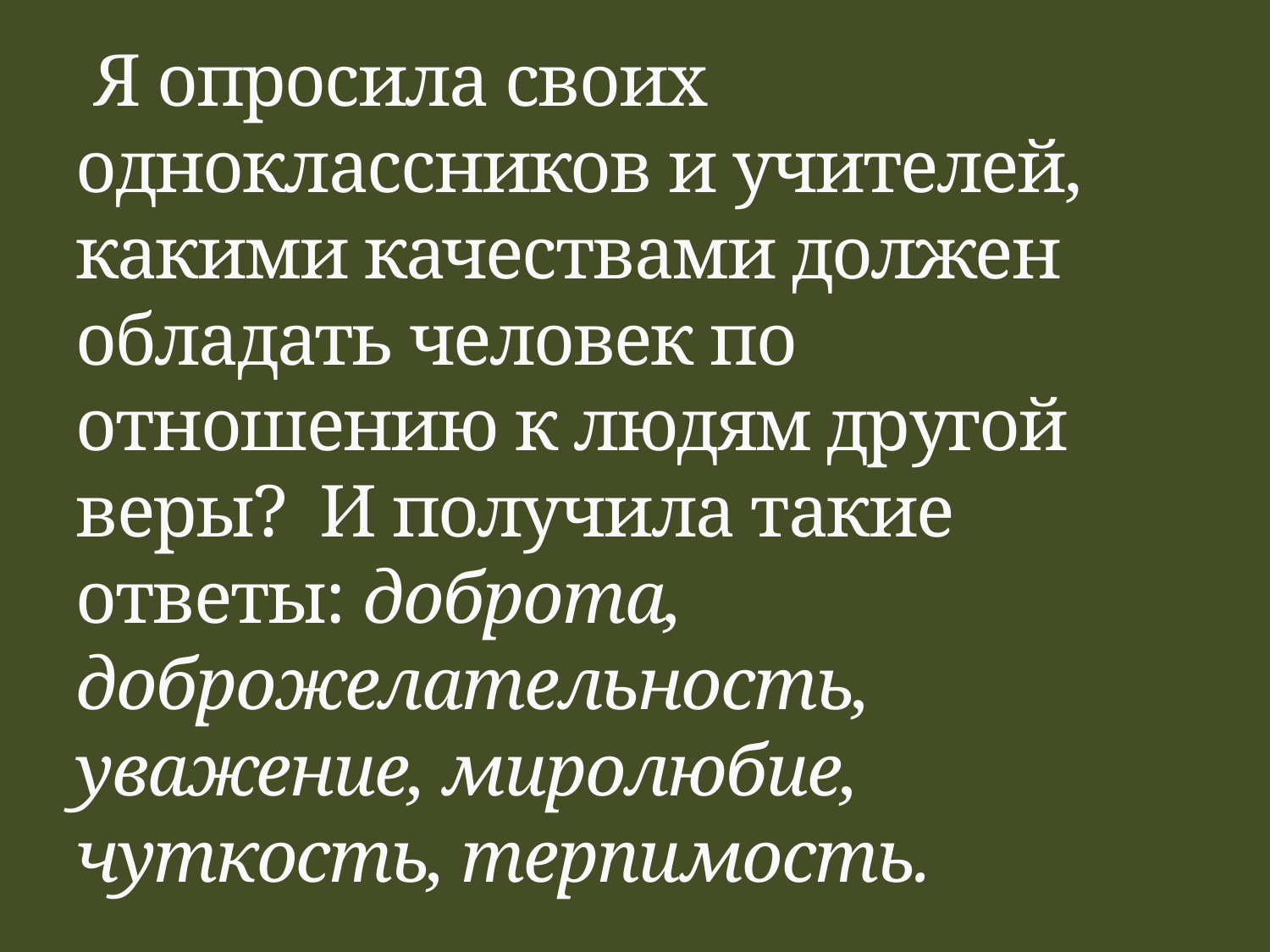

# Я опросила своих одноклассников и учителей, какими качествами должен обладать человек по отношению к людям другой веры?  И получила такие ответы: доброта, доброжелательность, уважение, миролюбие, чуткость, терпимость.